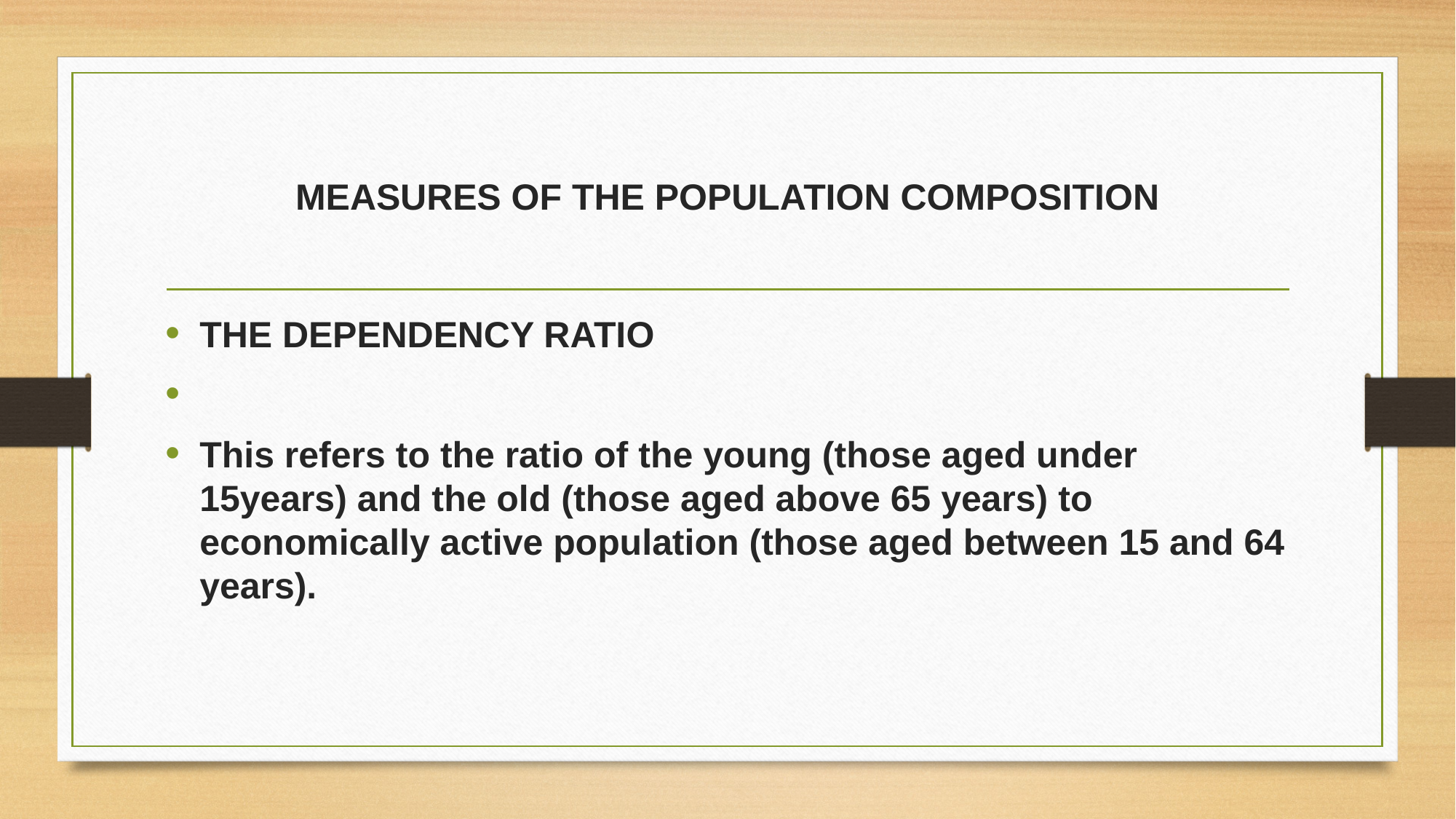

# MEASURES OF THE POPULATION COMPOSITION
THE DEPENDENCY RATIO

This refers to the ratio of the young (those aged under 15years) and the old (those aged above 65 years) to economically active population (those aged between 15 and 64 years).